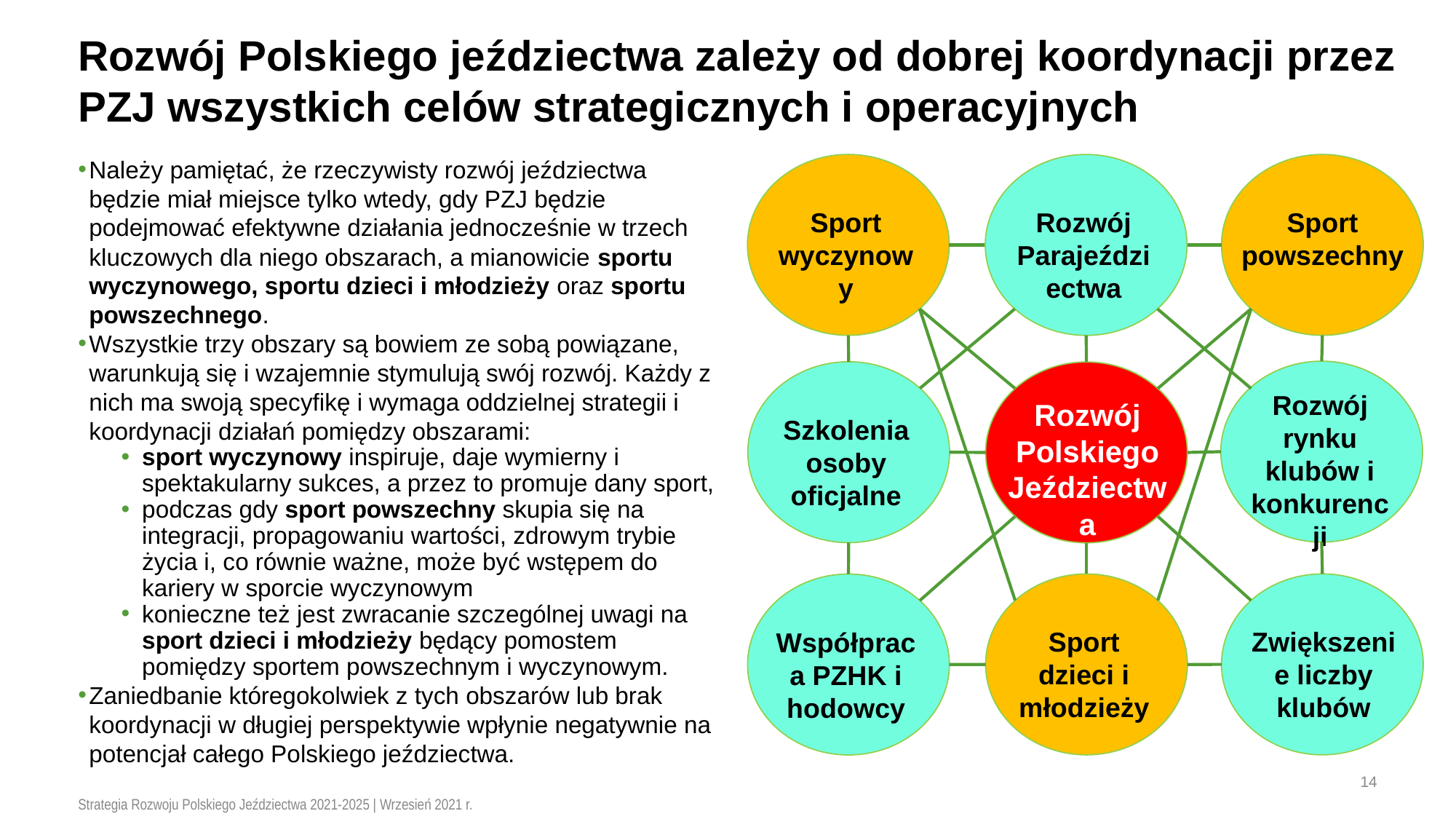

# Rozwój Polskiego jeździectwa zależy od dobrej koordynacji przez PZJ wszystkich celów strategicznych i operacyjnych
Należy pamiętać, że rzeczywisty rozwój jeździectwa będzie miał miejsce tylko wtedy, gdy PZJ będzie podejmować efektywne działania jednocześnie w trzech kluczowych dla niego obszarach, a mianowicie sportu wyczynowego, sportu dzieci i młodzieży oraz sportu powszechnego.
Wszystkie trzy obszary są bowiem ze sobą powiązane, warunkują się i wzajemnie stymulują swój rozwój. Każdy z nich ma swoją specyfikę i wymaga oddzielnej strategii i koordynacji działań pomiędzy obszarami:
sport wyczynowy inspiruje, daje wymierny i spektakularny sukces, a przez to promuje dany sport,
podczas gdy sport powszechny skupia się na integracji, propagowaniu wartości, zdrowym trybie życia i, co równie ważne, może być wstępem do kariery w sporcie wyczynowym
konieczne też jest zwracanie szczególnej uwagi na sport dzieci i młodzieży będący pomostem pomiędzy sportem powszechnym i wyczynowym.
Zaniedbanie któregokolwiek z tych obszarów lub brak koordynacji w długiej perspektywie wpłynie negatywnie na potencjał całego Polskiego jeździectwa.

Sport powszechny
Sport wyczynowy
Rozwój Parajeździectwa

Rozwój rynku klubów i konkurencji
Rozwój Polskiego Jeździectwa
Szkolenia osoby oficjalne

Zwiększenie liczby klubów
Sport dzieci i młodzieży
Współpraca PZHK i hodowcy
14
Strategia Rozwoju Polskiego Jeździectwa 2021-2025 | Wrzesień 2021 r.